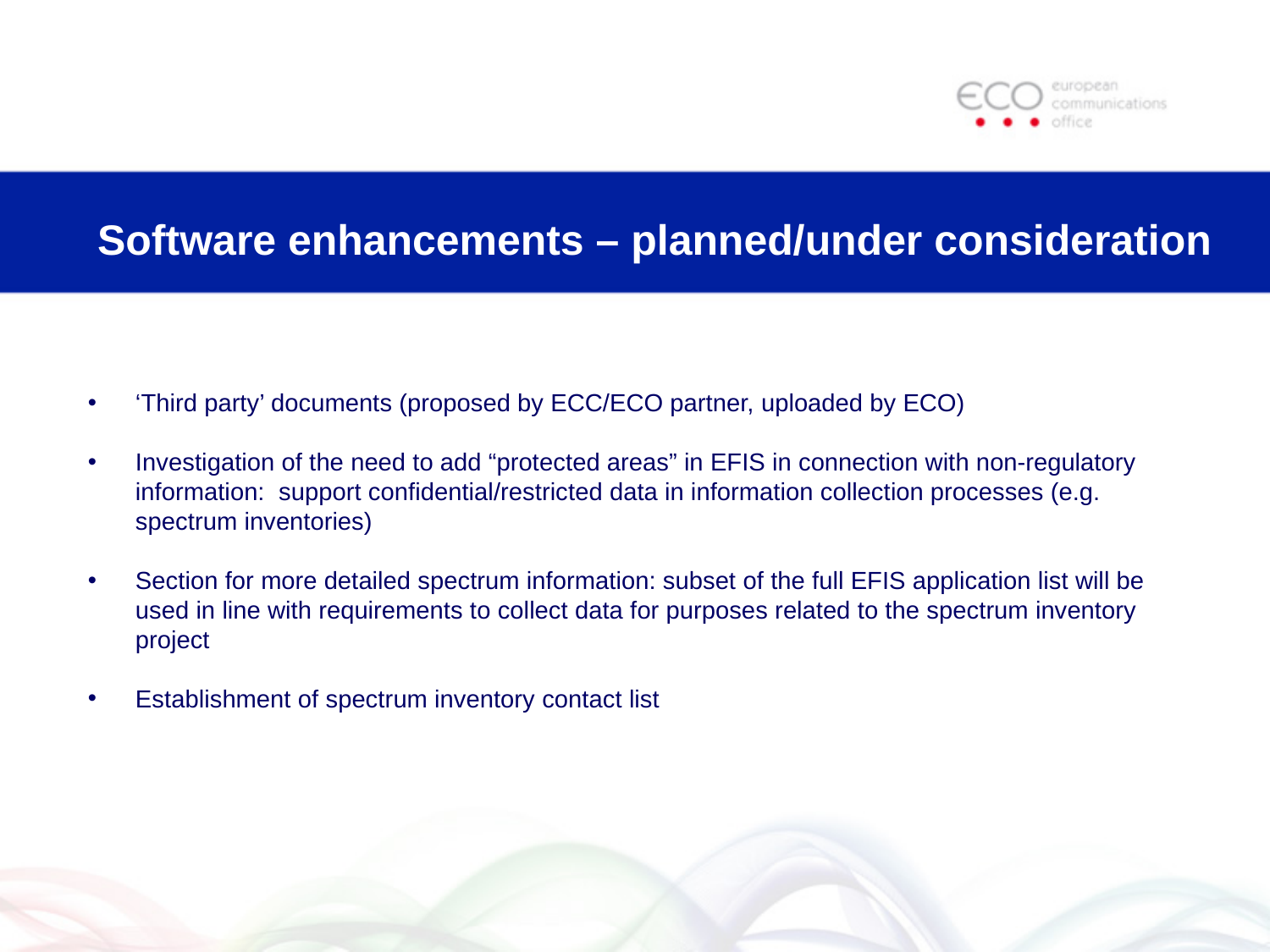

# Software enhancements – planned/under consideration

‘Third party’ documents (proposed by ECC/ECO partner, uploaded by ECO)

Investigation of the need to add “protected areas” in EFIS in connection with non-regulatory information:  support confidential/restricted data in information collection processes (e.g. spectrum inventories)

Section for more detailed spectrum information: subset of the full EFIS application list will be used in line with requirements to collect data for purposes related to the spectrum inventory project

Establishment of spectrum inventory contact list